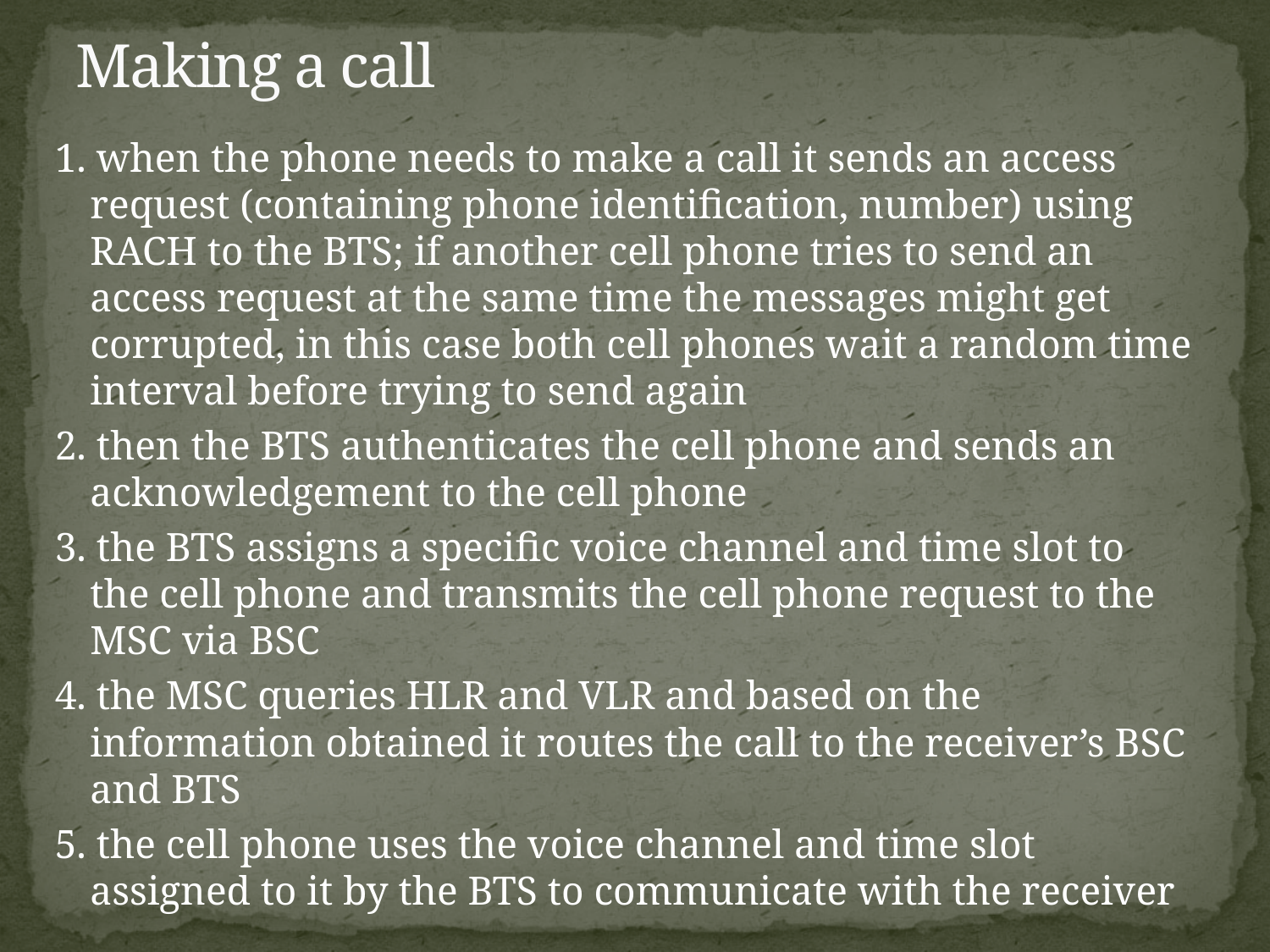

# Making a call
1. when the phone needs to make a call it sends an access request (containing phone identification, number) using RACH to the BTS; if another cell phone tries to send an access request at the same time the messages might get corrupted, in this case both cell phones wait a random time interval before trying to send again
2. then the BTS authenticates the cell phone and sends an acknowledgement to the cell phone
3. the BTS assigns a specific voice channel and time slot to the cell phone and transmits the cell phone request to the MSC via BSC
4. the MSC queries HLR and VLR and based on the information obtained it routes the call to the receiver’s BSC and BTS
5. the cell phone uses the voice channel and time slot assigned to it by the BTS to communicate with the receiver